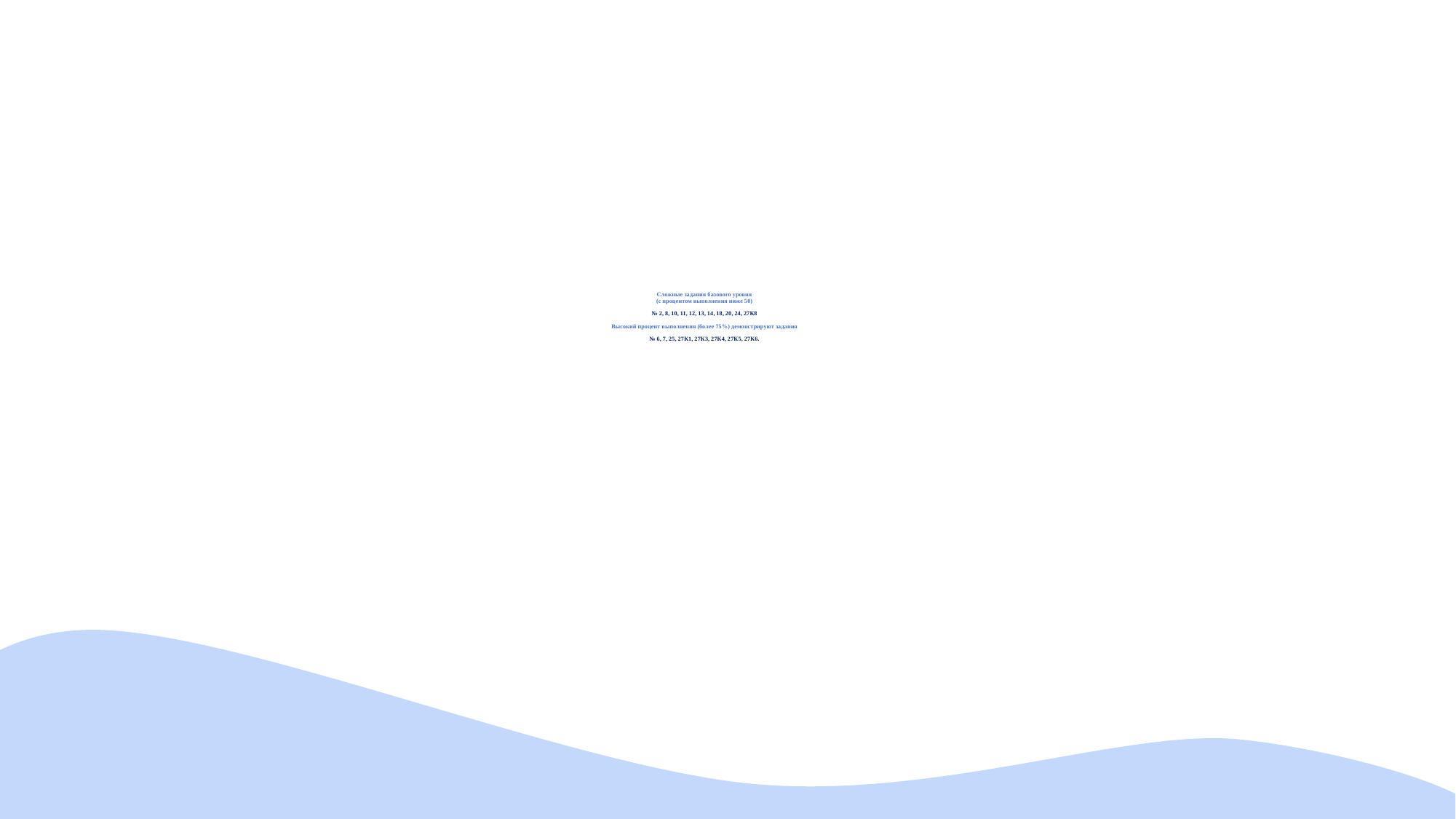

# Сложные задания базового уровня (с процентом выполнения ниже 50) № 2, 8, 10, 11, 12, 13, 14, 18, 20, 24, 27К8 Высокий процент выполнения (более 75%) демонстрируют задания № 6, 7, 25, 27К1, 27К3, 27К4, 27К5, 27К6.